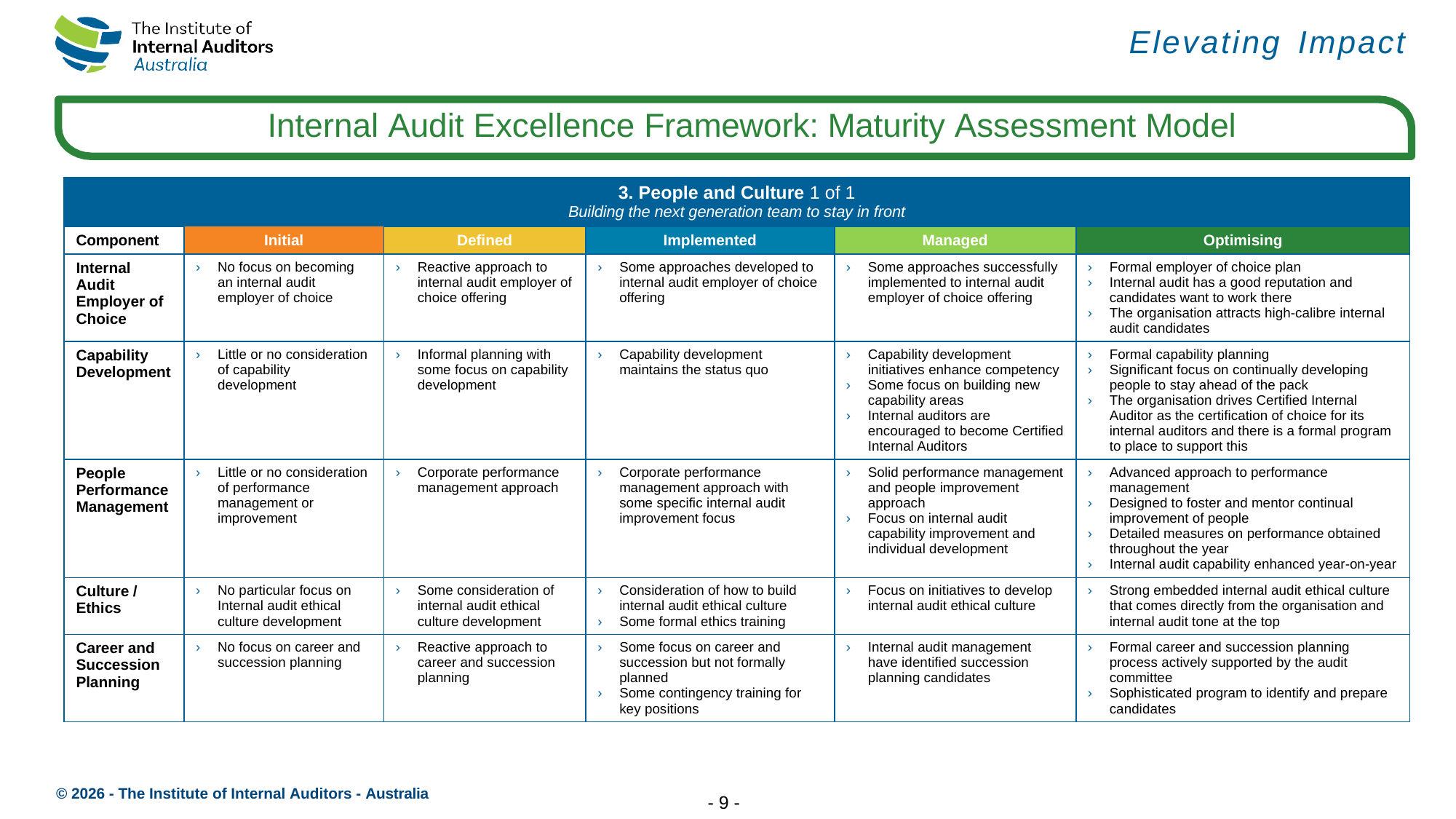

| 3. People and Culture 1 of 1 Building the next generation team to stay in front |  |  |  |  |  |
| --- | --- | --- | --- | --- | --- |
| Component | Initial | Defined | Implemented | Managed | Optimising |
| Internal Audit Employer of Choice | No focus on becoming an internal audit employer of choice | Reactive approach to internal audit employer of choice offering | Some approaches developed to internal audit employer of choice offering | Some approaches successfully implemented to internal audit employer of choice offering | Formal employer of choice plan Internal audit has a good reputation and candidates want to work there The organisation attracts high-calibre internal audit candidates |
| Capability Development | Little or no consideration of capability development | Informal planning with some focus on capability development | Capability development maintains the status quo | Capability development initiatives enhance competency Some focus on building new capability areas Internal auditors are encouraged to become Certified Internal Auditors | Formal capability planning Significant focus on continually developing people to stay ahead of the pack The organisation drives Certified Internal Auditor as the certification of choice for its internal auditors and there is a formal program to place to support this |
| People Performance Management | Little or no consideration of performance management or improvement | Corporate performance management approach | Corporate performance management approach with some specific internal audit improvement focus | Solid performance management and people improvement approach Focus on internal audit capability improvement and individual development | Advanced approach to performance management Designed to foster and mentor continual improvement of people Detailed measures on performance obtained throughout the year Internal audit capability enhanced year-on-year |
| Culture / Ethics | No particular focus on Internal audit ethical culture development | Some consideration of internal audit ethical culture development | Consideration of how to build internal audit ethical culture Some formal ethics training | Focus on initiatives to develop internal audit ethical culture | Strong embedded internal audit ethical culture that comes directly from the organisation and internal audit tone at the top |
| Career and Succession Planning | No focus on career and succession planning | Reactive approach to career and succession planning | Some focus on career and succession but not formally planned Some contingency training for key positions | Internal audit management have identified succession planning candidates | Formal career and succession planning process actively supported by the audit committee Sophisticated program to identify and prepare candidates |
- 9 -